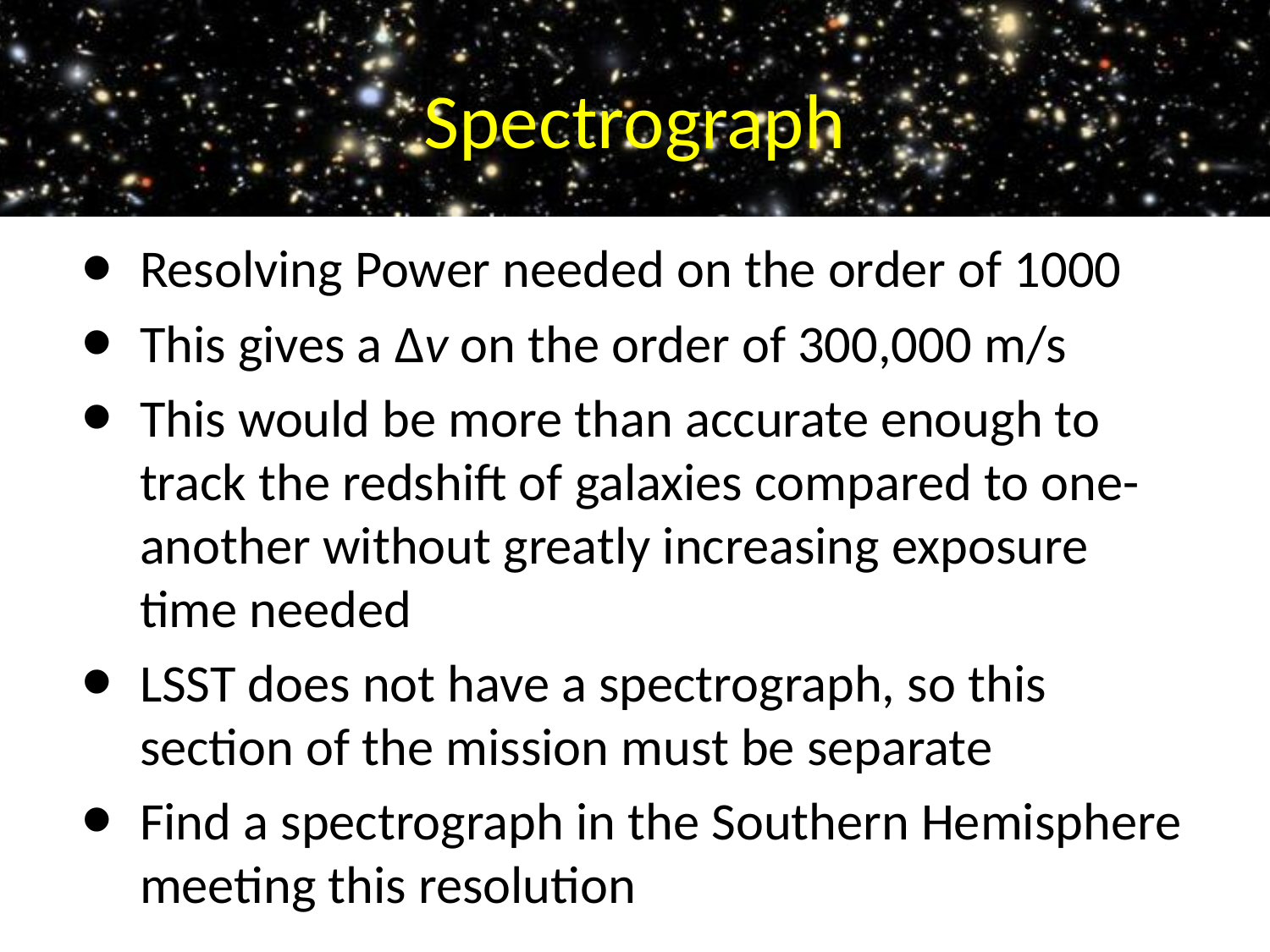

# Spectrograph
Resolving Power needed on the order of 1000
This gives a Δv on the order of 300,000 m/s
This would be more than accurate enough to track the redshift of galaxies compared to one-another without greatly increasing exposure time needed
LSST does not have a spectrograph, so this section of the mission must be separate
Find a spectrograph in the Southern Hemisphere meeting this resolution